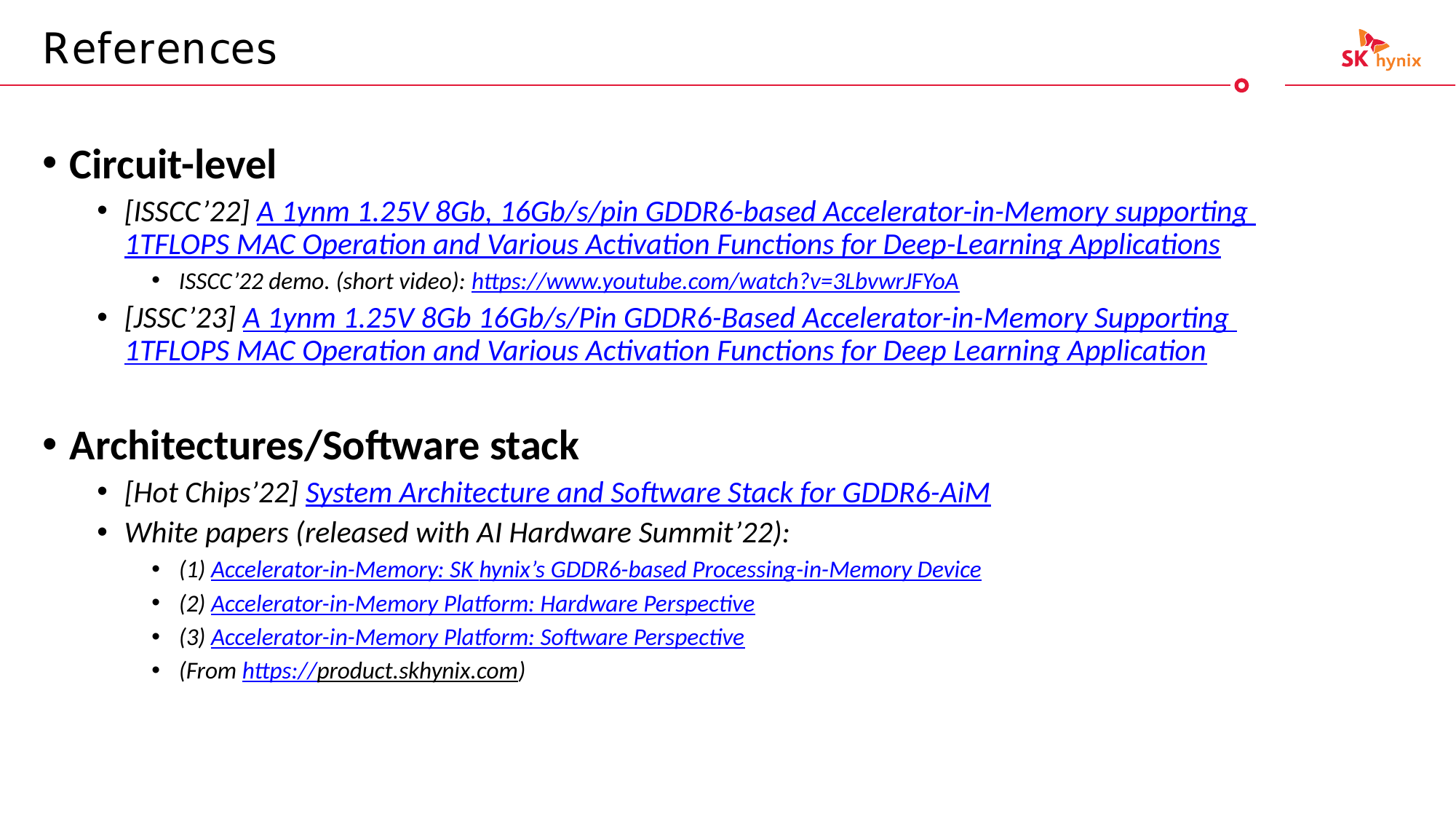

References
Circuit-level
[ISSCC’22] A 1ynm 1.25V 8Gb, 16Gb/s/pin GDDR6-based Accelerator-in-Memory supporting 1TFLOPS MAC Operation and Various Activation Functions for Deep-Learning Applications
ISSCC’22 demo. (short video): https://www.youtube.com/watch?v=3LbvwrJFYoA
[JSSC’23] A 1ynm 1.25V 8Gb 16Gb/s/Pin GDDR6-Based Accelerator-in-Memory Supporting 1TFLOPS MAC Operation and Various Activation Functions for Deep Learning Application

Architectures/Software stack
[Hot Chips’22] System Architecture and Software Stack for GDDR6-AiM
White papers (released with AI Hardware Summit’22):
(1) Accelerator-in-Memory: SK hynix’s GDDR6-based Processing-in-Memory Device
(2) Accelerator-in-Memory Platform: Hardware Perspective
(3) Accelerator-in-Memory Platform: Software Perspective
(From https://product.skhynix.com)